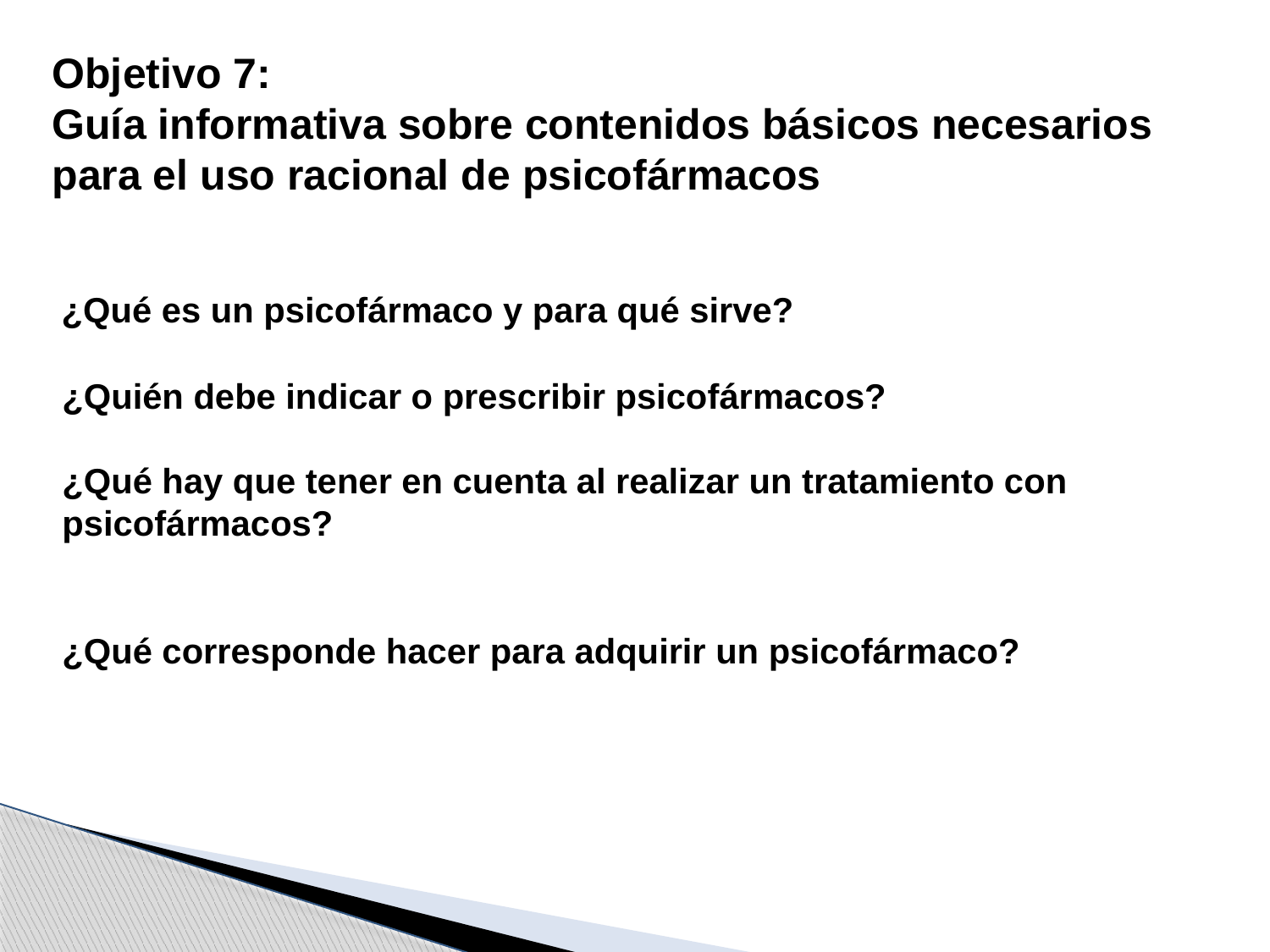

Objetivo 7:
Guía informativa sobre contenidos básicos necesarios para el uso racional de psicofármacos
¿Qué es un psicofármaco y para qué sirve?
¿Quién debe indicar o prescribir psicofármacos?

¿Qué hay que tener en cuenta al realizar un tratamiento con psicofármacos?

¿Qué corresponde hacer para adquirir un psicofármaco?